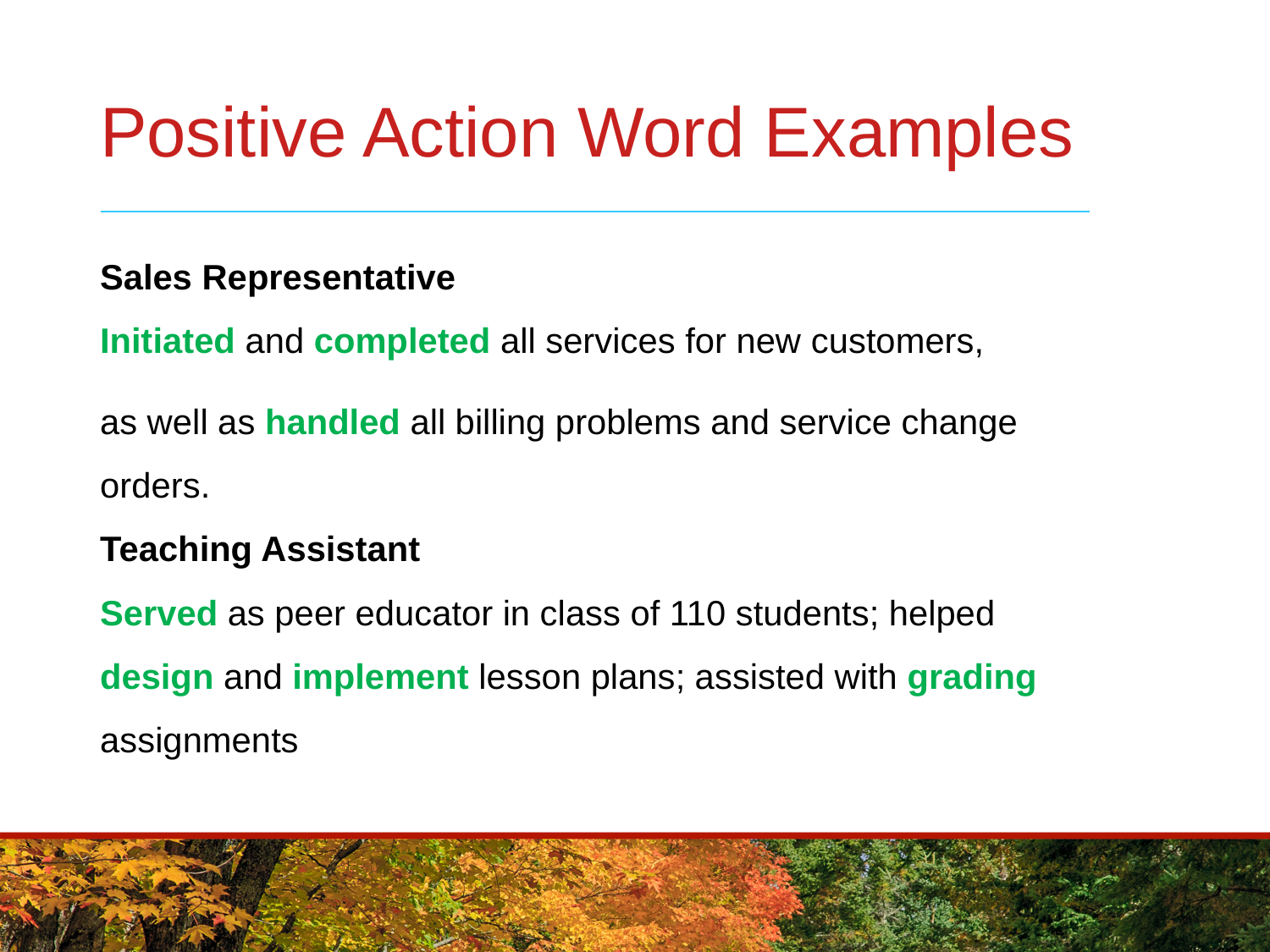

# Positive Action Word Examples
Sales Representative
Initiated and completed all services for new customers,
as well as handled all billing problems and service change orders.
Teaching Assistant
Served as peer educator in class of 110 students; helped design and implement lesson plans; assisted with grading assignments